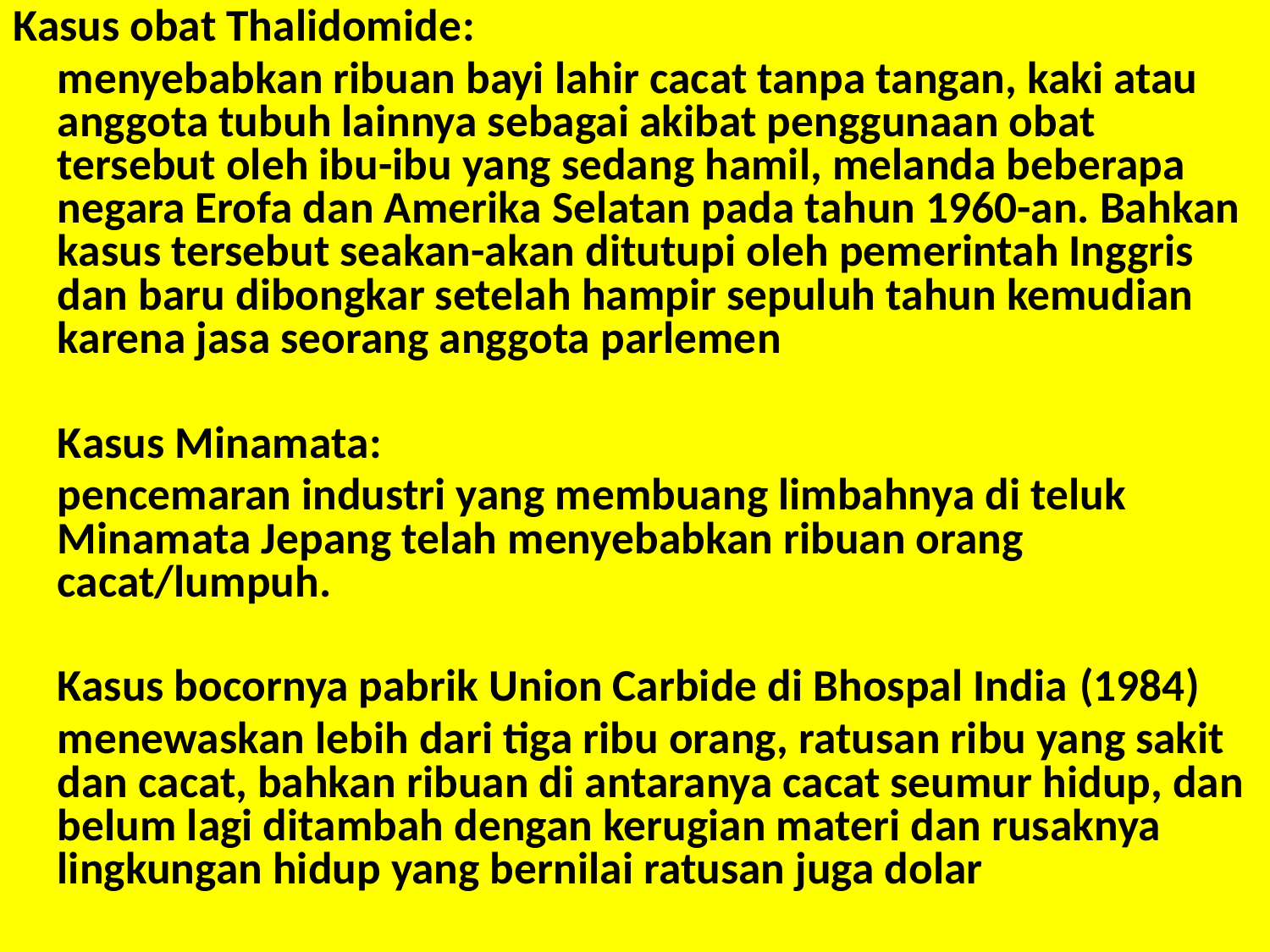

Kasus obat Thalidomide:
	menyebabkan ribuan bayi lahir cacat tanpa tangan, kaki atau anggota tubuh lainnya sebagai akibat penggunaan obat tersebut oleh ibu-ibu yang sedang hamil, melanda beberapa negara Erofa dan Amerika Selatan pada tahun 1960-an. Bahkan kasus tersebut seakan-akan ditutupi oleh pemerintah Inggris dan baru dibongkar setelah hampir sepuluh tahun kemudian karena jasa seorang anggota parlemen

	Kasus Minamata:
	pencemaran industri yang membuang limbahnya di teluk Minamata Jepang telah menyebabkan ribuan orang cacat/lumpuh.

	Kasus bocornya pabrik Union Carbide di Bhospal India (1984)
	menewaskan lebih dari tiga ribu orang, ratusan ribu yang sakit dan cacat, bahkan ribuan di antaranya cacat seumur hidup, dan belum lagi ditambah dengan kerugian materi dan rusaknya lingkungan hidup yang bernilai ratusan juga dolar